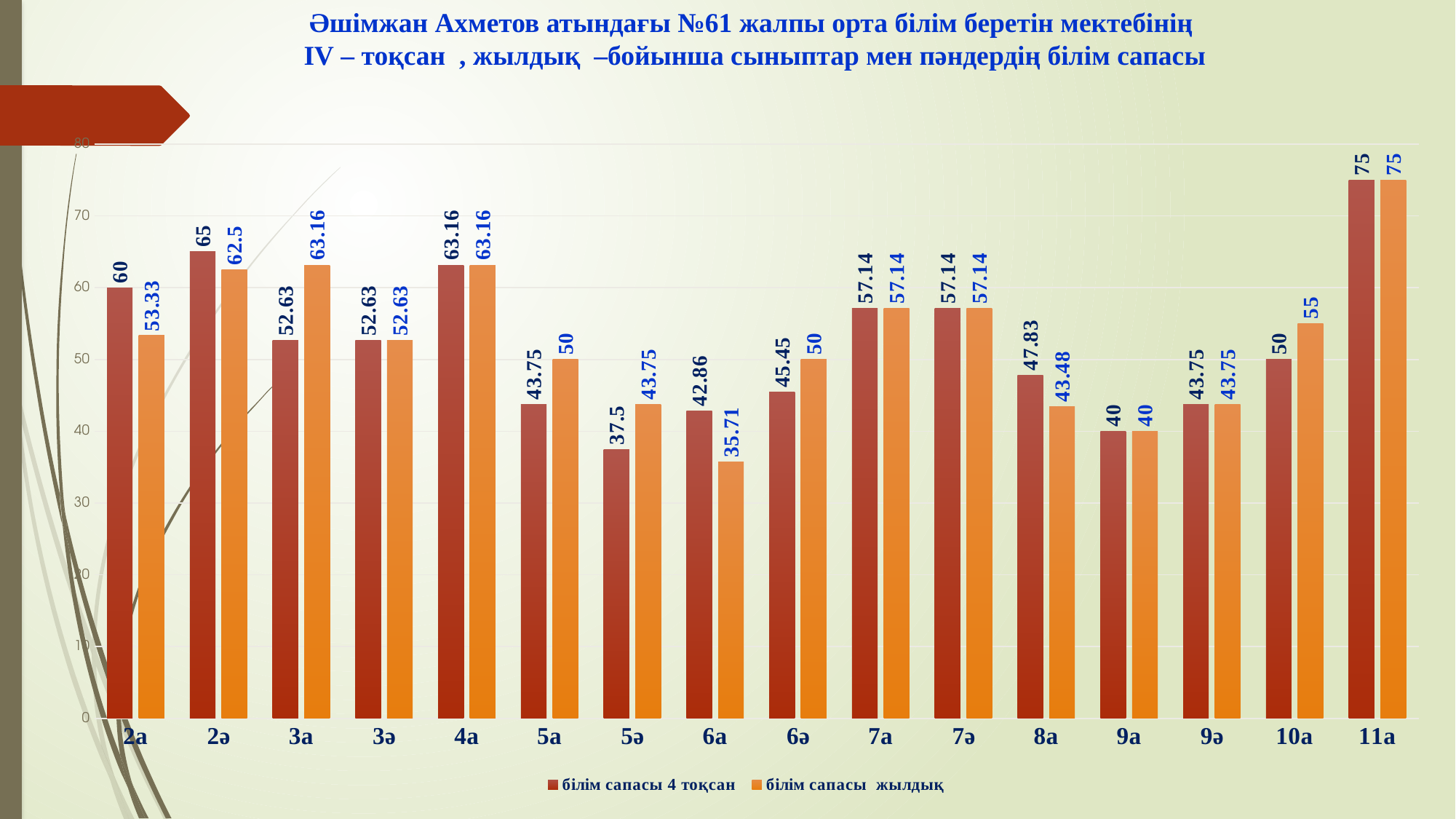

Әшімжан Ахметов атындағы №61 жалпы орта білім беретін мектебінің
ІV – тоқсан  , жылдық  –бойынша сыныптар мен пәндердің білім сапасы

### Chart

| Category | білім сапасы 4 тоқсан  | білім сапасы  жылдық |
|---|---|---|
| 2а | 60.0 | 53.33 |
| 2ә | 65.0 | 62.5 |
| 3а | 52.63 | 63.16 |
| 3ә | 52.63 | 52.63 |
| 4а | 63.16 | 63.16 |
| 5а | 43.75 | 50.0 |
| 5ә | 37.5 | 43.75 |
| 6а | 42.86 | 35.71 |
| 6ә | 45.45 | 50.0 |
| 7а | 57.14 | 57.14 |
| 7ә | 57.14 | 57.14 |
| 8а | 47.83 | 43.48 |
| 9а | 40.0 | 40.0 |
| 9ә | 43.75 | 43.75 |
| 10а | 50.0 | 55.0 |
| 11а | 75.0 | 75.0 |